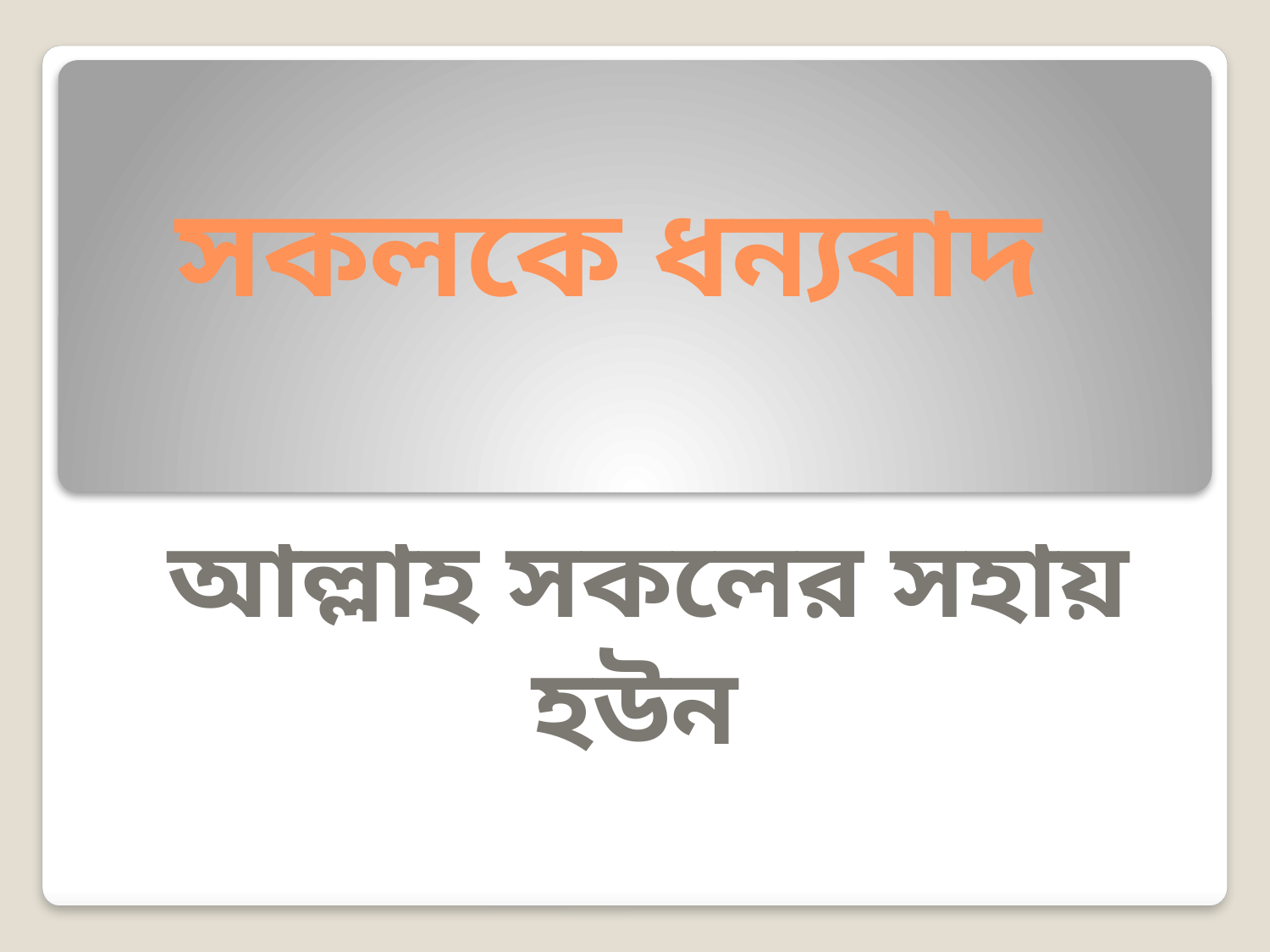

# সকলকে ধন্যবাদ
আল্লাহ সকলের সহায় হউন